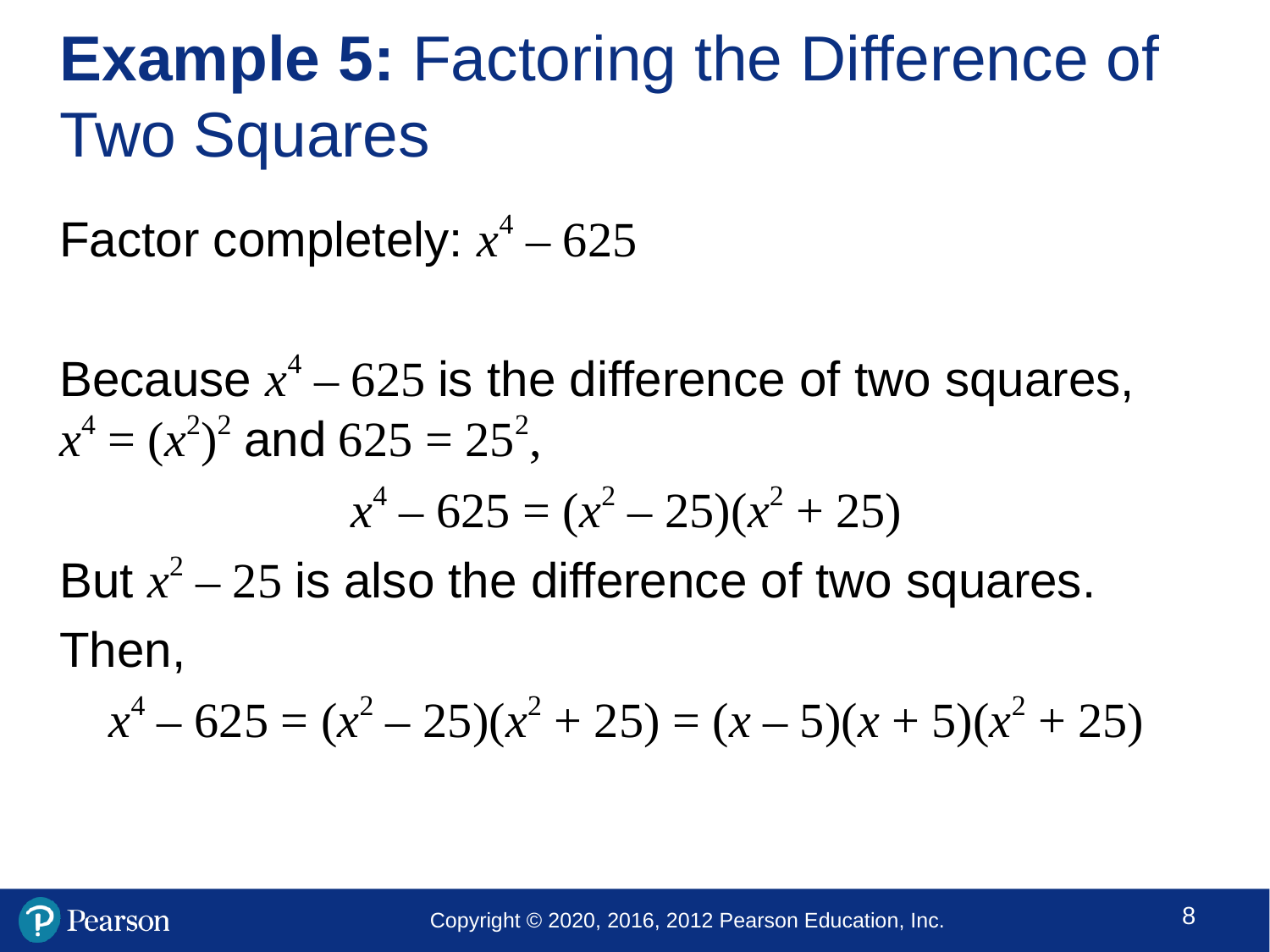

# Example 5: Factoring the Difference of Two Squares
Factor completely: x4 – 625

Because x4 – 625 is the difference of two squares,
x4 = (x2)2 and 625 = 252,
x4 – 625 = (x2 – 25)(x2 + 25)
But x2 – 25 is also the difference of two squares.
Then,
x4 – 625 = (x2 – 25)(x2 + 25) = (x – 5)(x + 5)(x2 + 25)